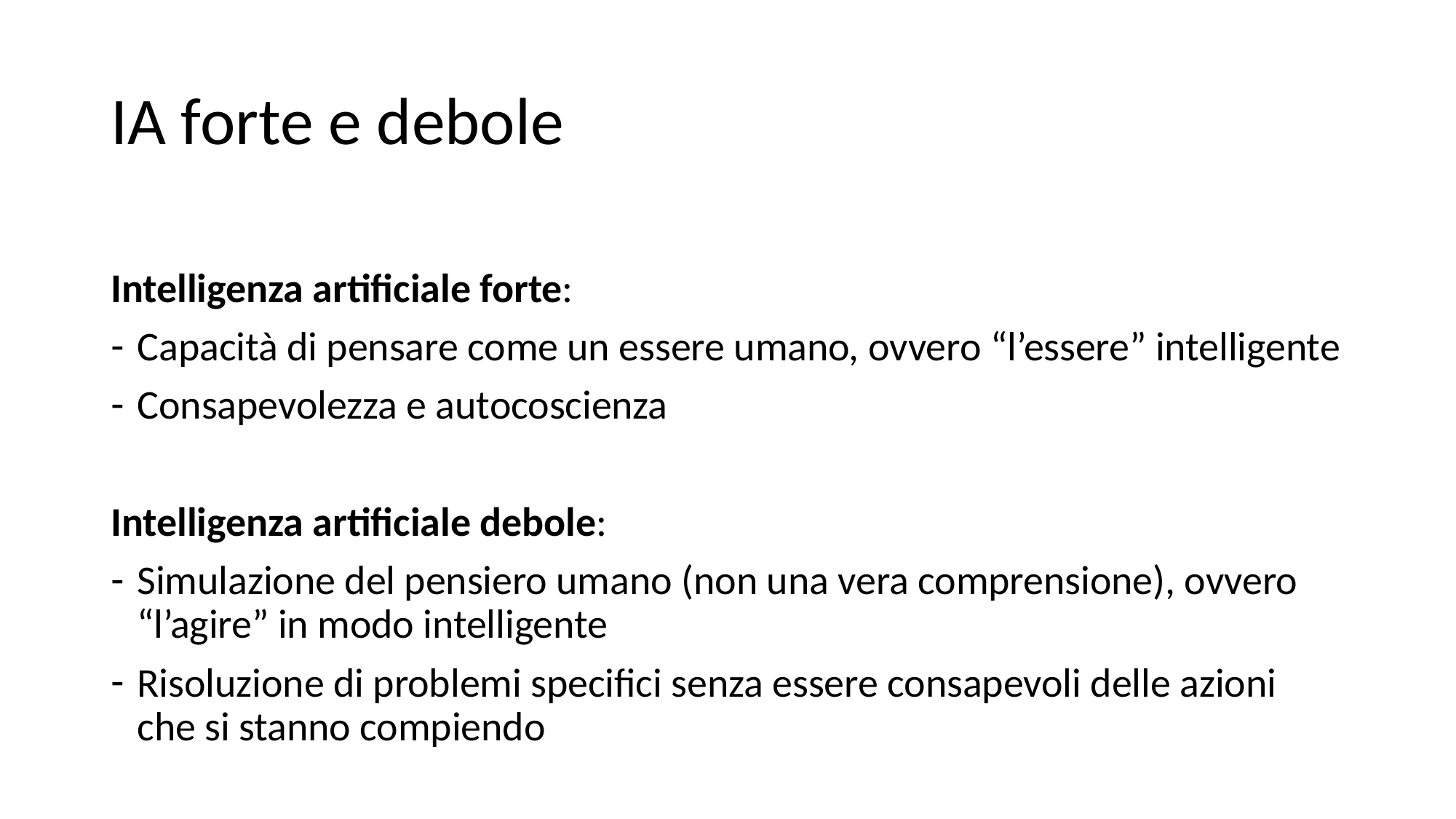

# IA forte e debole
Intelligenza artificiale forte:
Capacità di pensare come un essere umano, ovvero “l’essere” intelligente
Consapevolezza e autocoscienza

Intelligenza artificiale debole:
Simulazione del pensiero umano (non una vera comprensione), ovvero “l’agire” in modo intelligente
Risoluzione di problemi specifici senza essere consapevoli delle azioni che si stanno compiendo